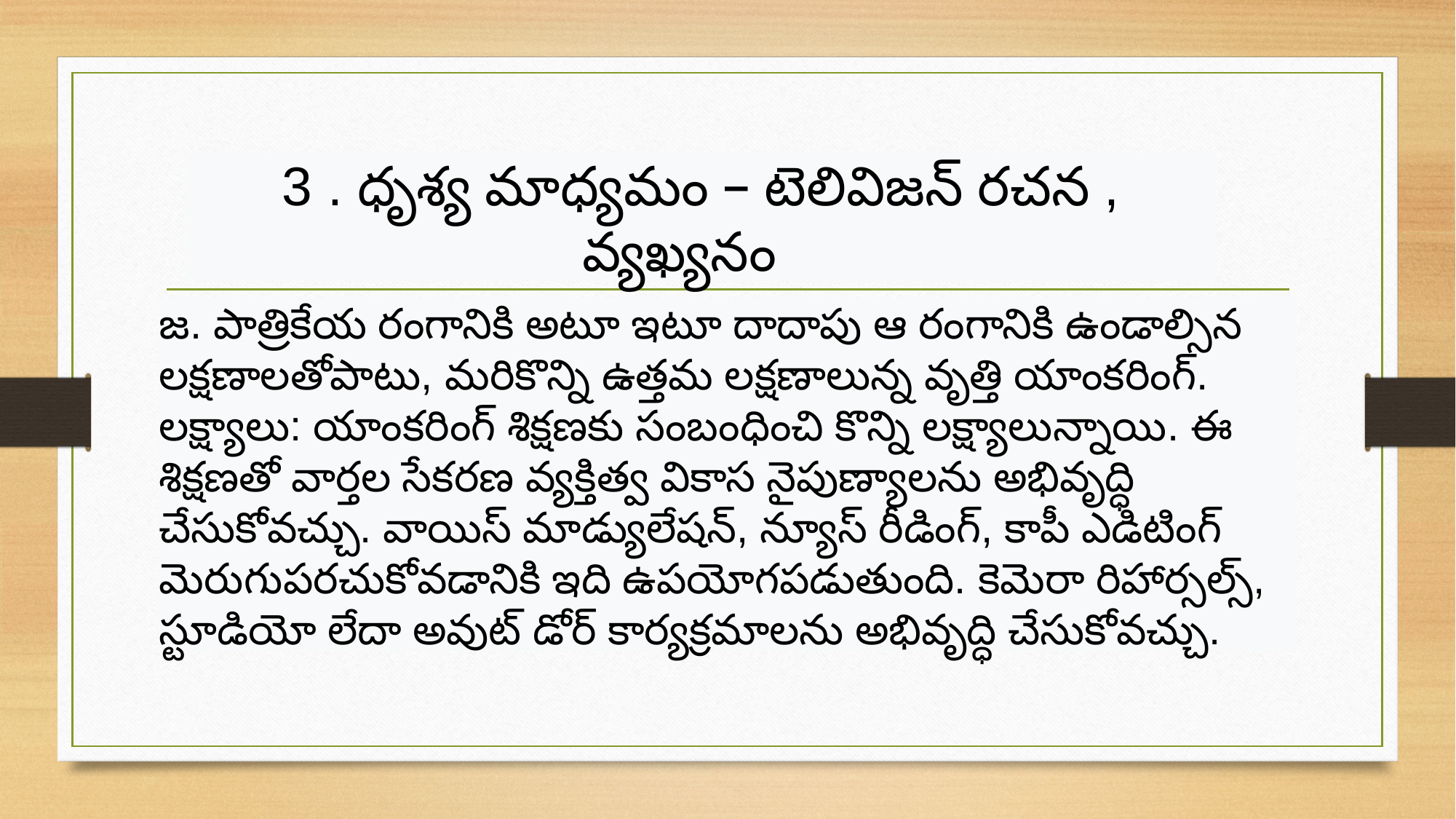

3 . ధృశ్య మాధ్యమం – టెలివిజన్ రచన , వ్యఖ్యనం
జ. పాత్రికేయ రంగానికి అటూ ఇటూ దాదాపు ఆ రంగానికి ఉండాల్సిన లక్షణాలతోపాటు, మరికొన్ని ఉత్తమ లక్షణాలున్న వృత్తి యాంకరింగ్.
లక్ష్యాలు: యాంకరింగ్ శిక్షణకు సంబంధించి కొన్ని లక్ష్యాలున్నాయి. ఈ శిక్షణతో వార్తల సేకరణ వ్యక్తిత్వ వికాస నైపుణ్యాలను అభివృద్ధి చేసుకోవచ్చు. వాయిస్ మాడ్యులేషన్, న్యూస్ రీడింగ్, కాపీ ఎడిటింగ్ మెరుగుపరచుకోవడానికి ఇది ఉపయోగపడుతుంది. కెమెరా రిహార్సల్స్, స్టూడియో లేదా అవుట్ డోర్ కార్యక్రమాలను అభివృద్ధి చేసుకోవచ్చు.